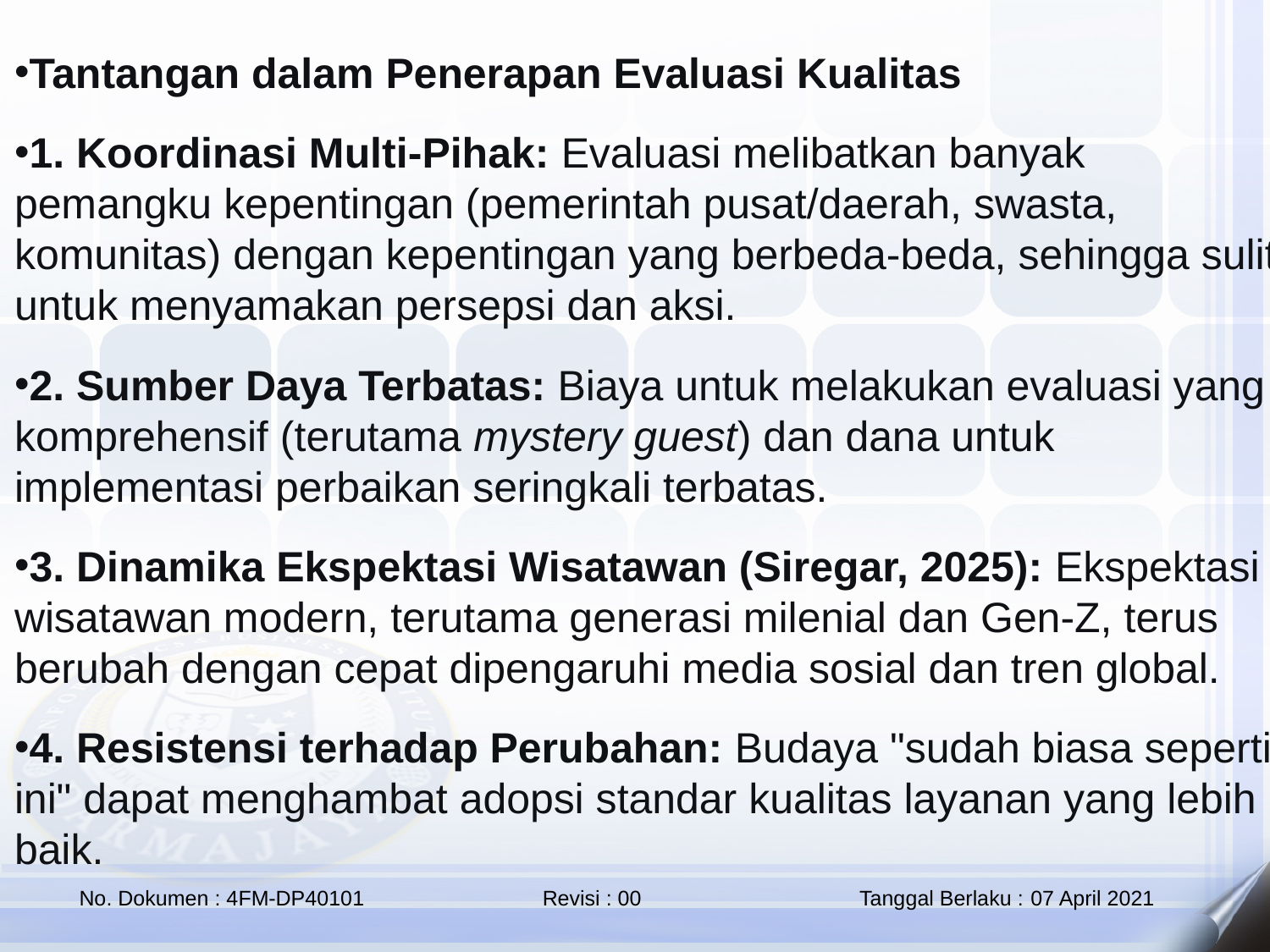

Tantangan dalam Penerapan Evaluasi Kualitas
1. Koordinasi Multi-Pihak: Evaluasi melibatkan banyak pemangku kepentingan (pemerintah pusat/daerah, swasta, komunitas) dengan kepentingan yang berbeda-beda, sehingga sulit untuk menyamakan persepsi dan aksi.
2. Sumber Daya Terbatas: Biaya untuk melakukan evaluasi yang komprehensif (terutama mystery guest) dan dana untuk implementasi perbaikan seringkali terbatas.
3. Dinamika Ekspektasi Wisatawan (Siregar, 2025): Ekspektasi wisatawan modern, terutama generasi milenial dan Gen-Z, terus berubah dengan cepat dipengaruhi media sosial dan tren global.
4. Resistensi terhadap Perubahan: Budaya "sudah biasa seperti ini" dapat menghambat adopsi standar kualitas layanan yang lebih baik.